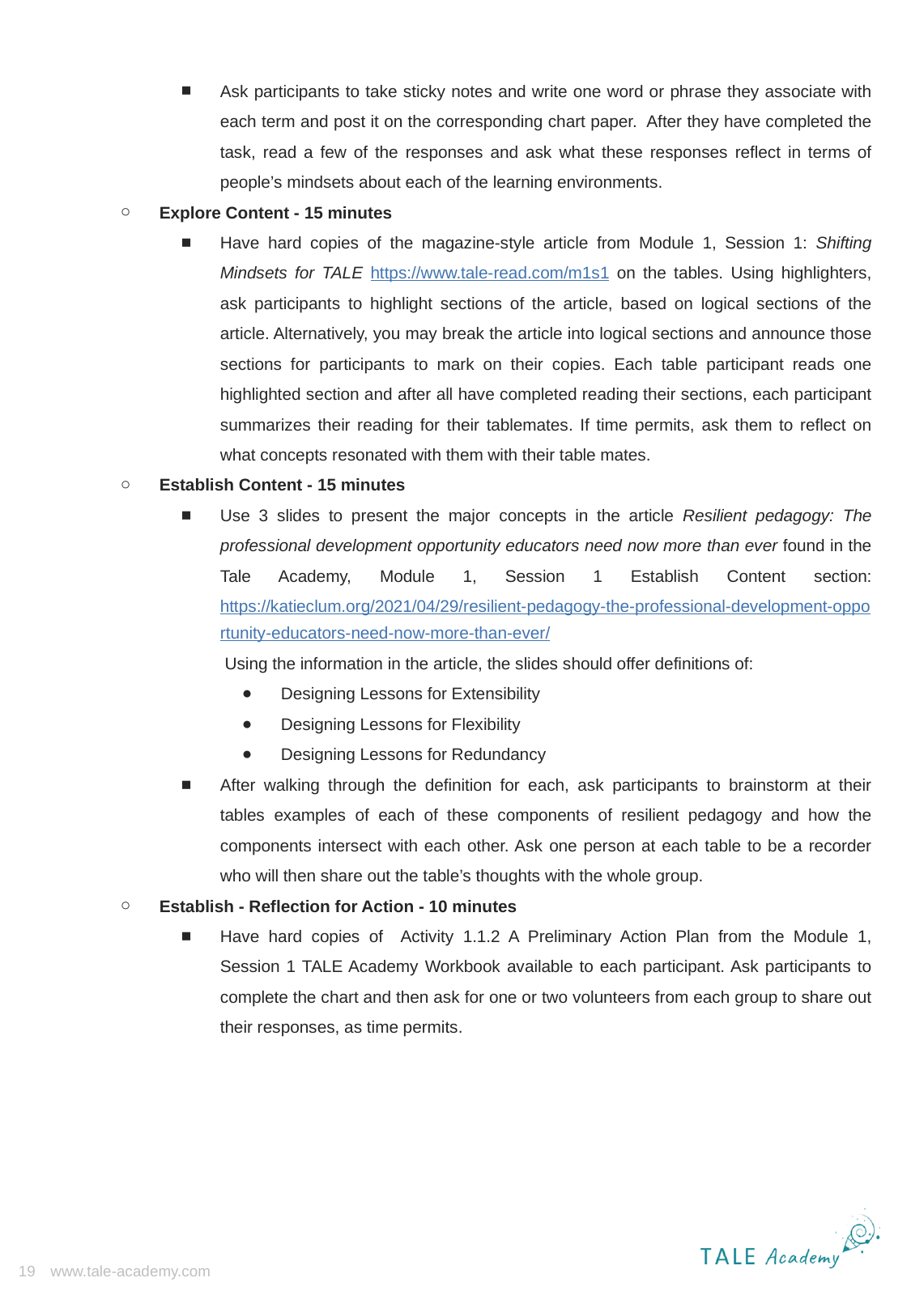

Ask participants to take sticky notes and write one word or phrase they associate with each term and post it on the corresponding chart paper.  After they have completed the task, read a few of the responses and ask what these responses reflect in terms of people’s mindsets about each of the learning environments.
Explore Content - 15 minutes
Have hard copies of the magazine-style article from Module 1, Session 1: Shifting Mindsets for TALE https://www.tale-read.com/m1s1 on the tables. Using highlighters, ask participants to highlight sections of the article, based on logical sections of the article. Alternatively, you may break the article into logical sections and announce those sections for participants to mark on their copies. Each table participant reads one highlighted section and after all have completed reading their sections, each participant summarizes their reading for their tablemates. If time permits, ask them to reflect on what concepts resonated with them with their table mates.
Establish Content - 15 minutes
Use 3 slides to present the major concepts in the article Resilient pedagogy: The professional development opportunity educators need now more than ever found in the Tale Academy, Module 1, Session 1 Establish Content section: https://katieclum.org/2021/04/29/resilient-pedagogy-the-professional-development-opportunity-educators-need-now-more-than-ever/ Using the information in the article, the slides should offer definitions of:
Designing Lessons for Extensibility
Designing Lessons for Flexibility
Designing Lessons for Redundancy
After walking through the definition for each, ask participants to brainstorm at their tables examples of each of these components of resilient pedagogy and how the components intersect with each other. Ask one person at each table to be a recorder who will then share out the table’s thoughts with the whole group.
Establish - Reflection for Action - 10 minutes
Have hard copies of  Activity 1.1.2 A Preliminary Action Plan from the Module 1, Session 1 TALE Academy Workbook available to each participant. Ask participants to complete the chart and then ask for one or two volunteers from each group to share out their responses, as time permits.